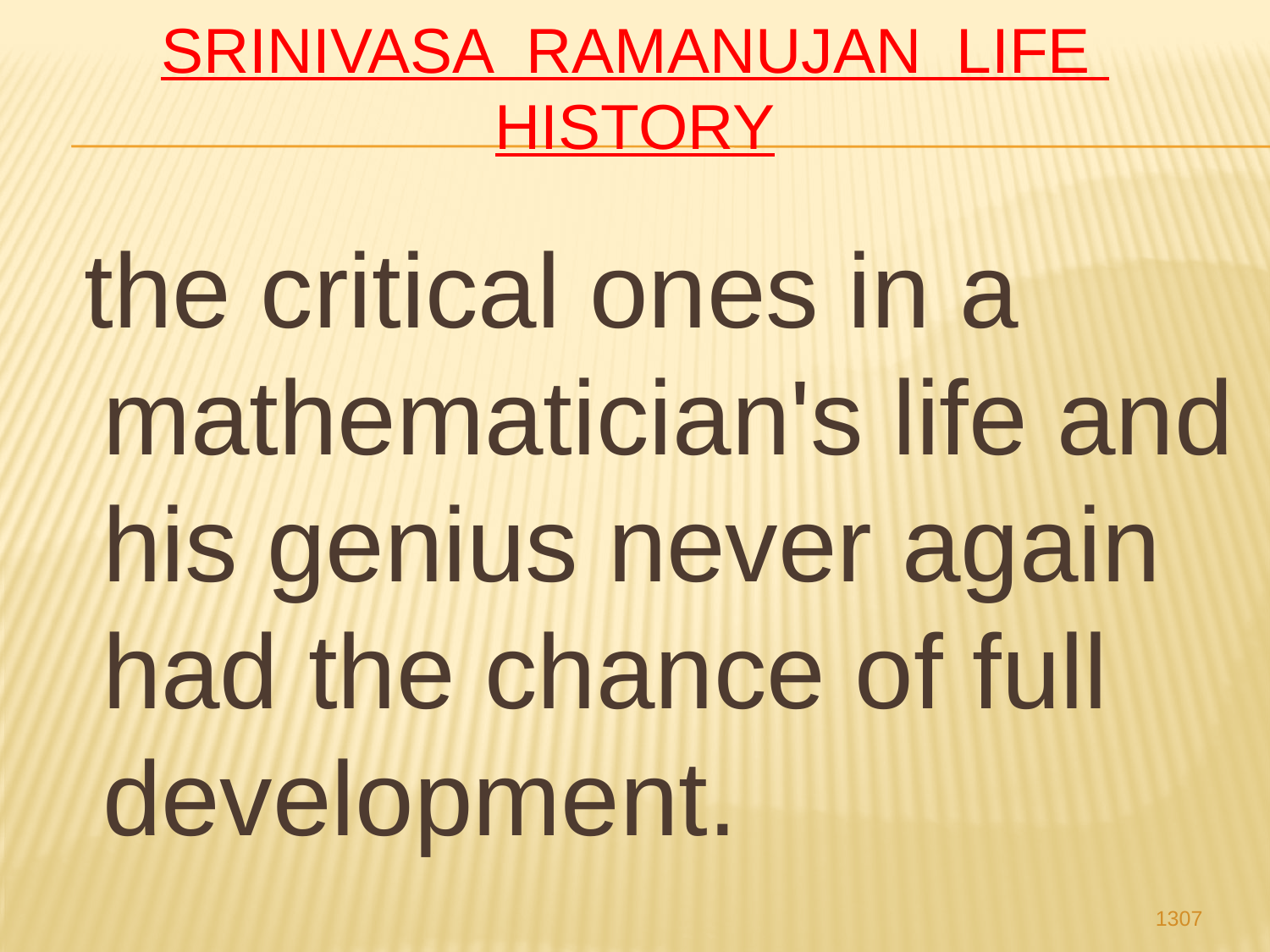

# Srinivasa  Ramanujan  life  history
 the critical ones in a mathematician's life and his genius never again had the chance of full development.

1307